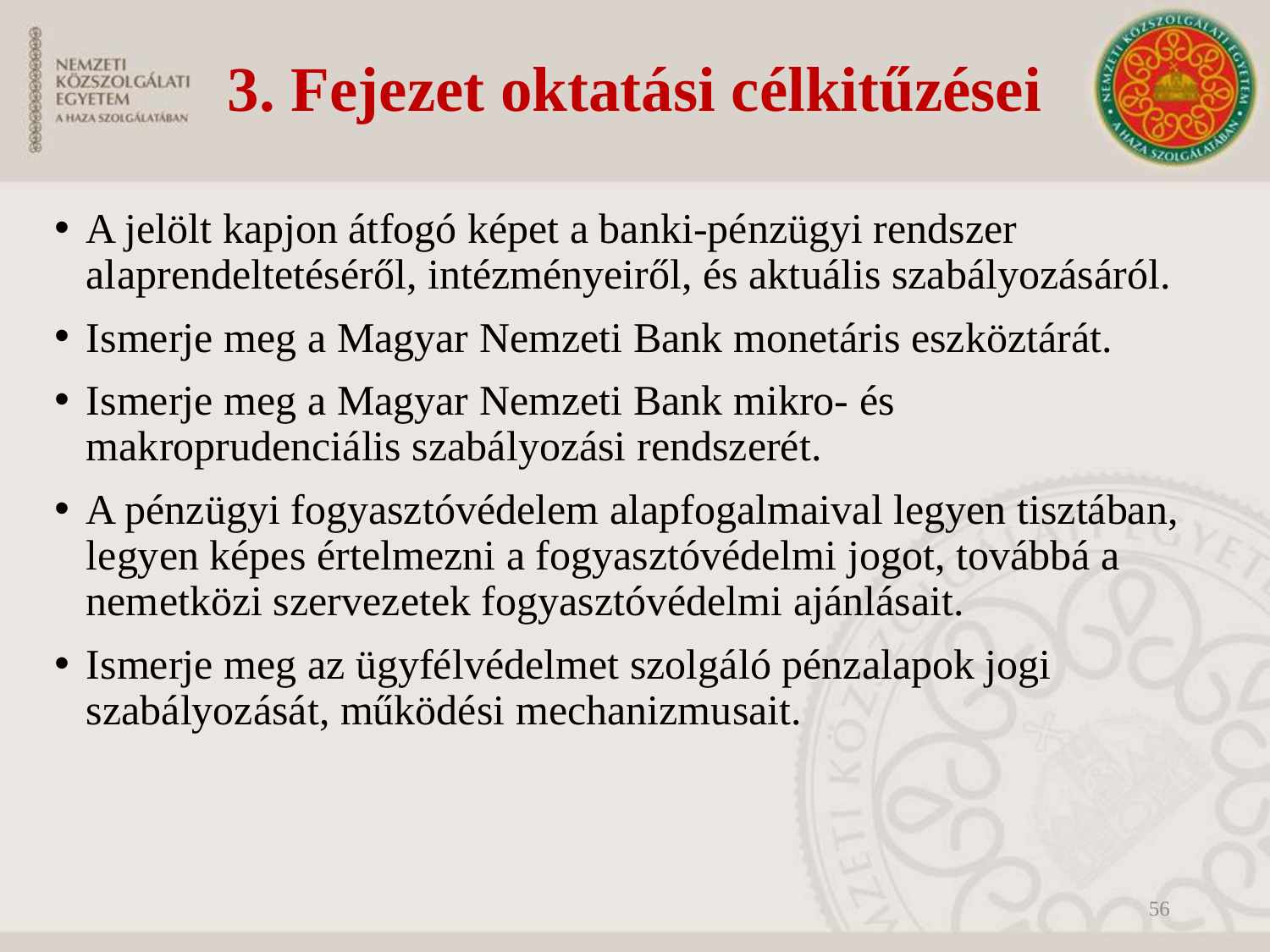

# 3. Fejezet oktatási célkitűzései
A jelölt kapjon átfogó képet a banki-pénzügyi rendszer alaprendeltetéséről, intézményeiről, és aktuális szabályozásáról.
Ismerje meg a Magyar Nemzeti Bank monetáris eszköztárát.
Ismerje meg a Magyar Nemzeti Bank mikro- és makroprudenciális szabályozási rendszerét.
A pénzügyi fogyasztóvédelem alapfogalmaival legyen tisztában, legyen képes értelmezni a fogyasztóvédelmi jogot, továbbá a nemetközi szervezetek fogyasztóvédelmi ajánlásait.
Ismerje meg az ügyfélvédelmet szolgáló pénzalapok jogi szabályozását, működési mechanizmusait.
56